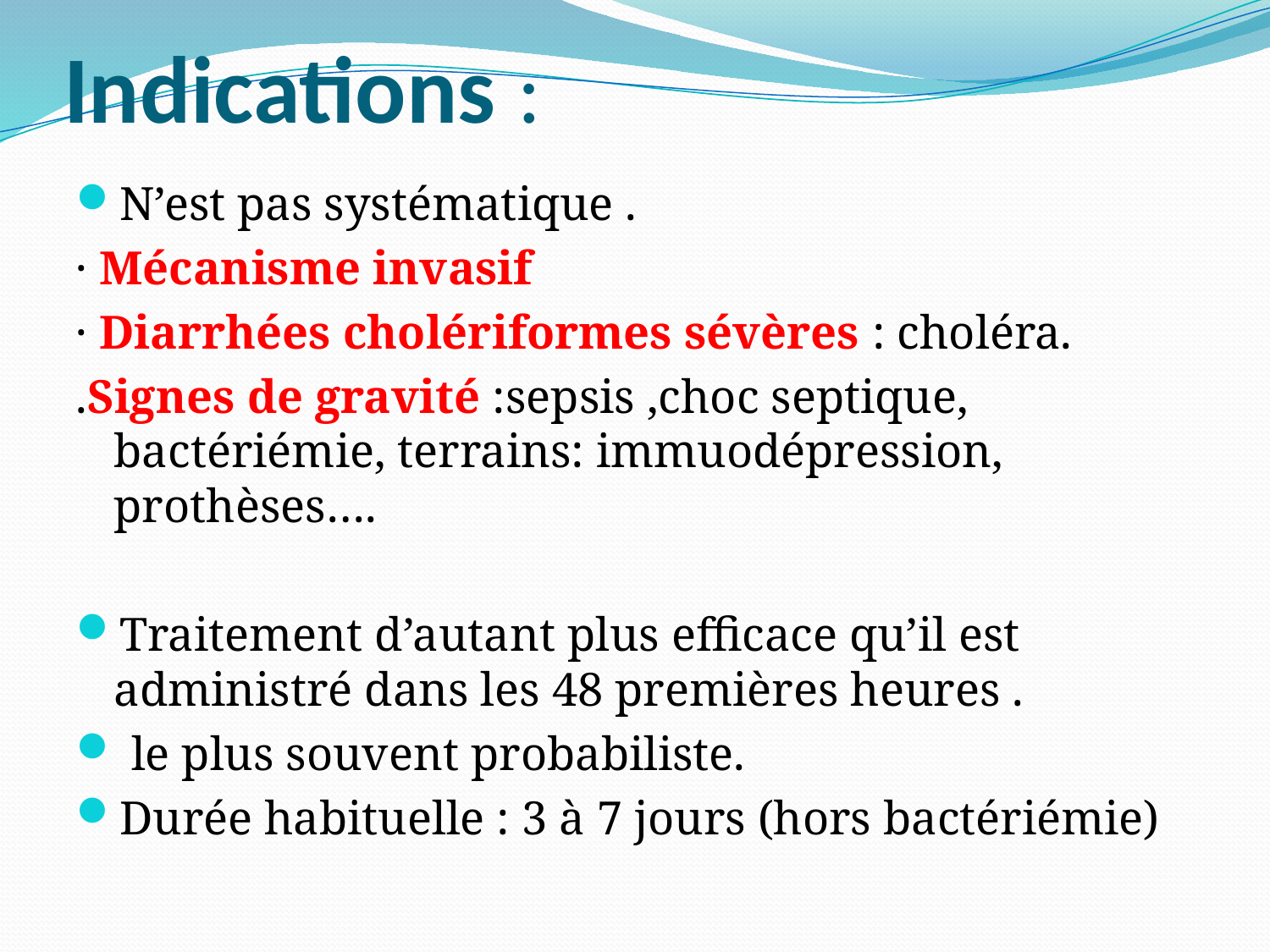

# Indications :
N’est pas systématique .
· Mécanisme invasif
· Diarrhées cholériformes sévères : choléra.
.Signes de gravité :sepsis ,choc septique, bactériémie, terrains: immuodépression, prothèses….

Traitement d’autant plus efficace qu’il est administré dans les 48 premières heures .
 le plus souvent probabiliste.
Durée habituelle : 3 à 7 jours (hors bactériémie)